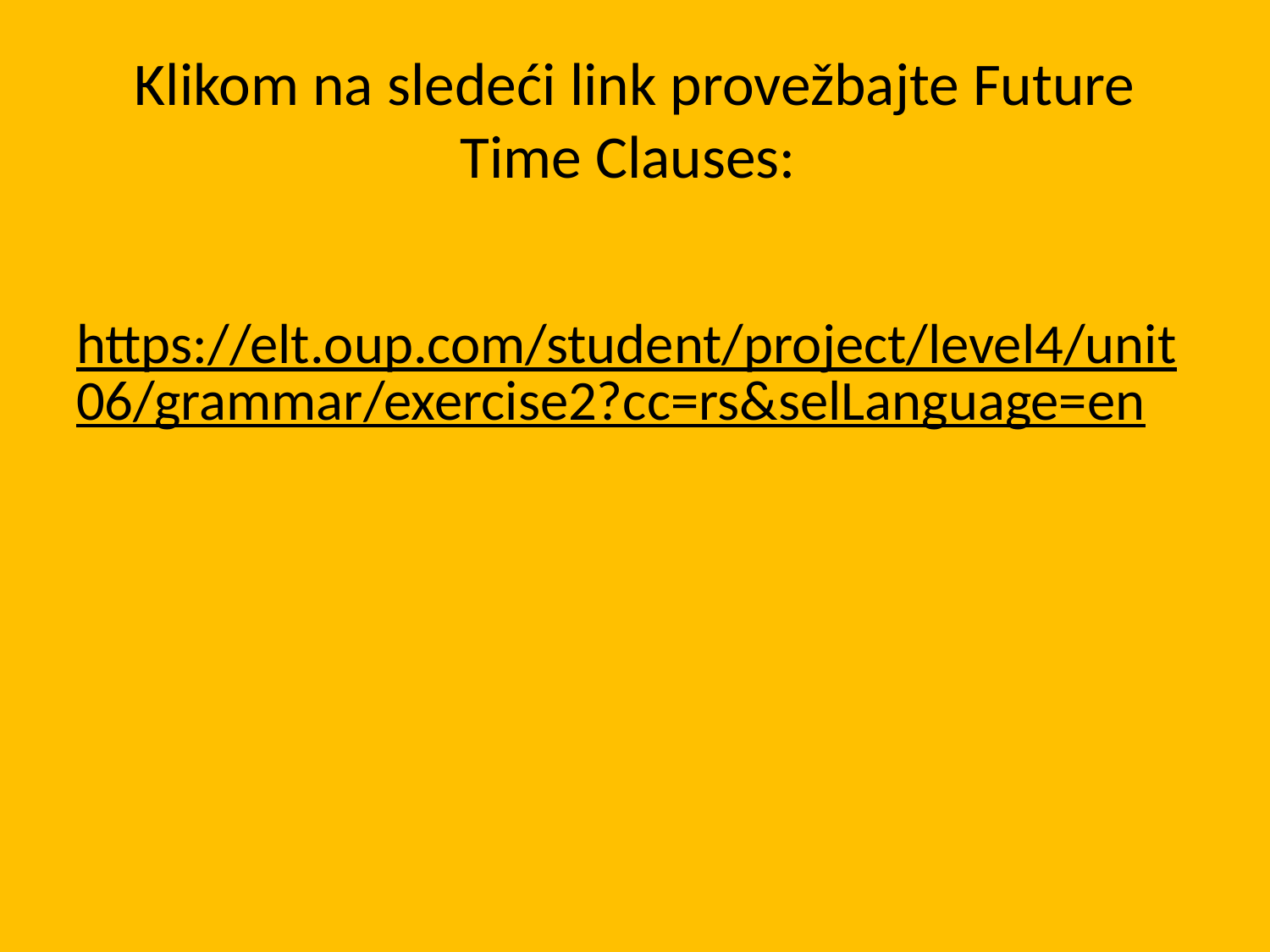

# Klikom na sledeći link provežbajte Future Time Clauses:

https://elt.oup.com/student/project/level4/unit06/grammar/exercise2?cc=rs&selLanguage=en